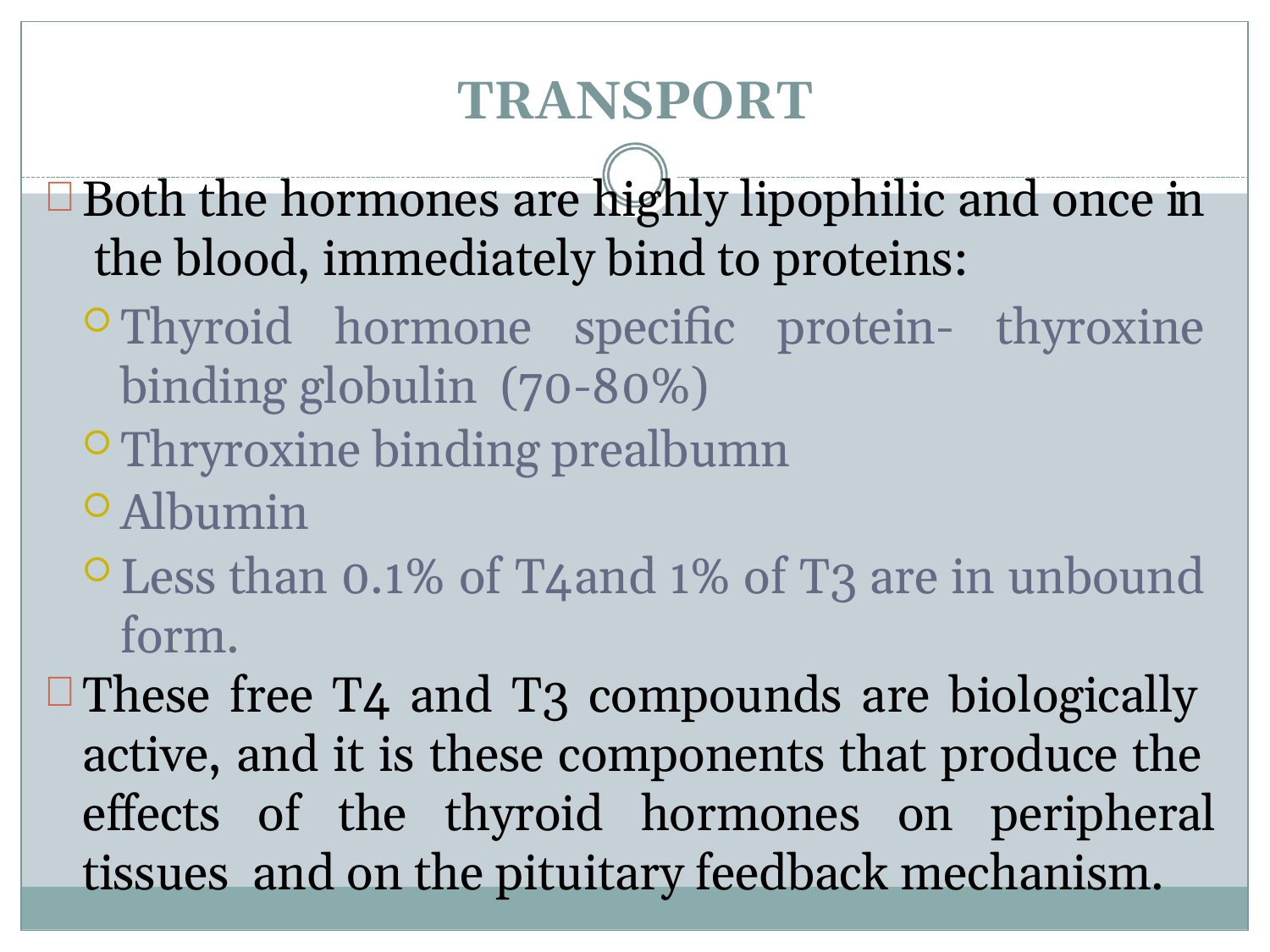

# TRANSPORT
Both the hormones are highly lipophilic and once in  the blood, immediately bind to proteins:
Thyroid hormone specific protein- thyroxine binding globulin  (70-80%)
Thryroxine binding prealbumn
Albumin
Less than 0.1% of T4	and 1% of T3 are in unbound form.
These free T4 and T3 compounds are biologically  active, and it is these components that produce the  effects of the thyroid hormones on peripheral tissues  and on the pituitary feedback mechanism.